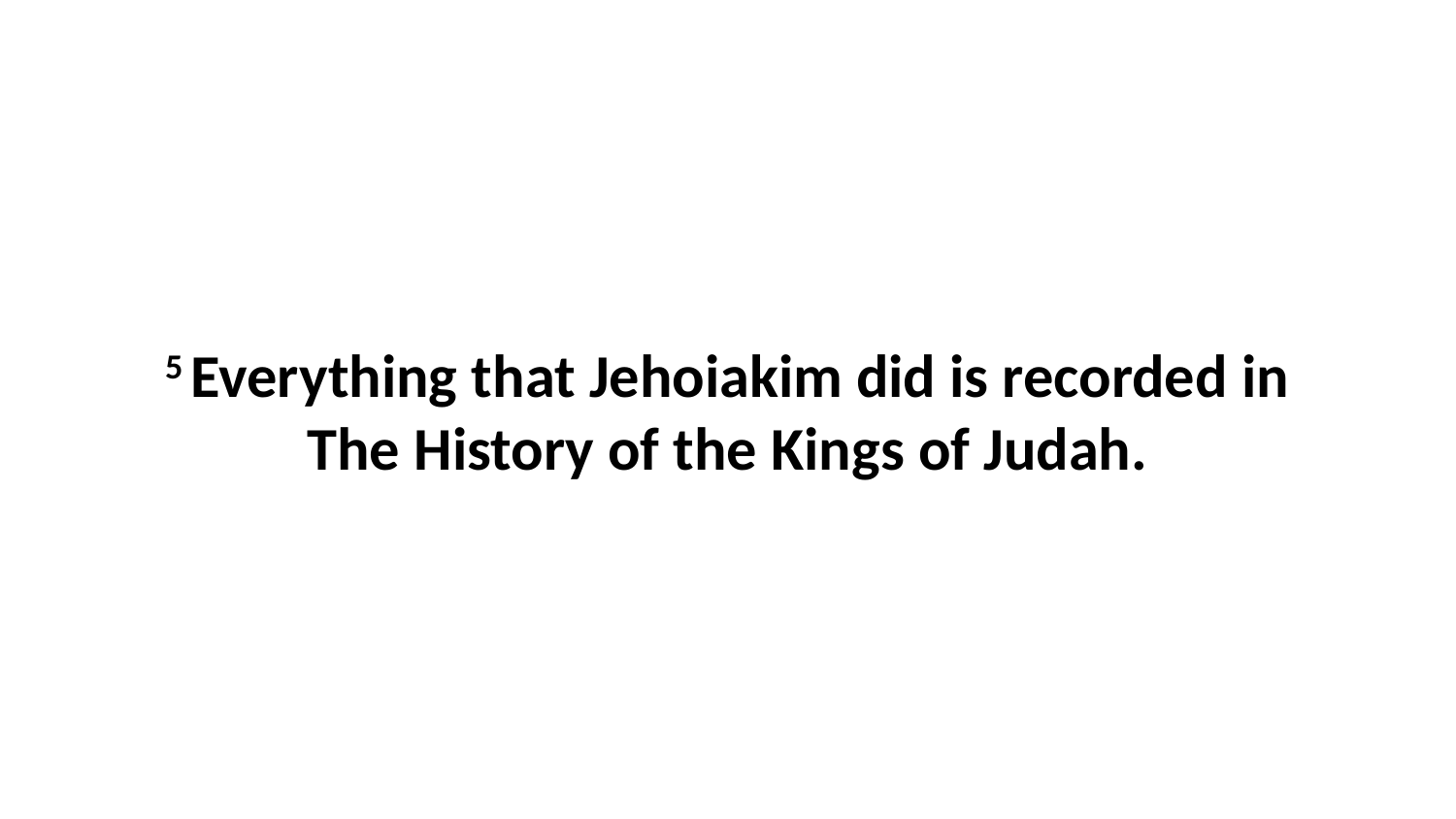

5 Everything that Jehoiakim did is recorded in The History of the Kings of Judah.